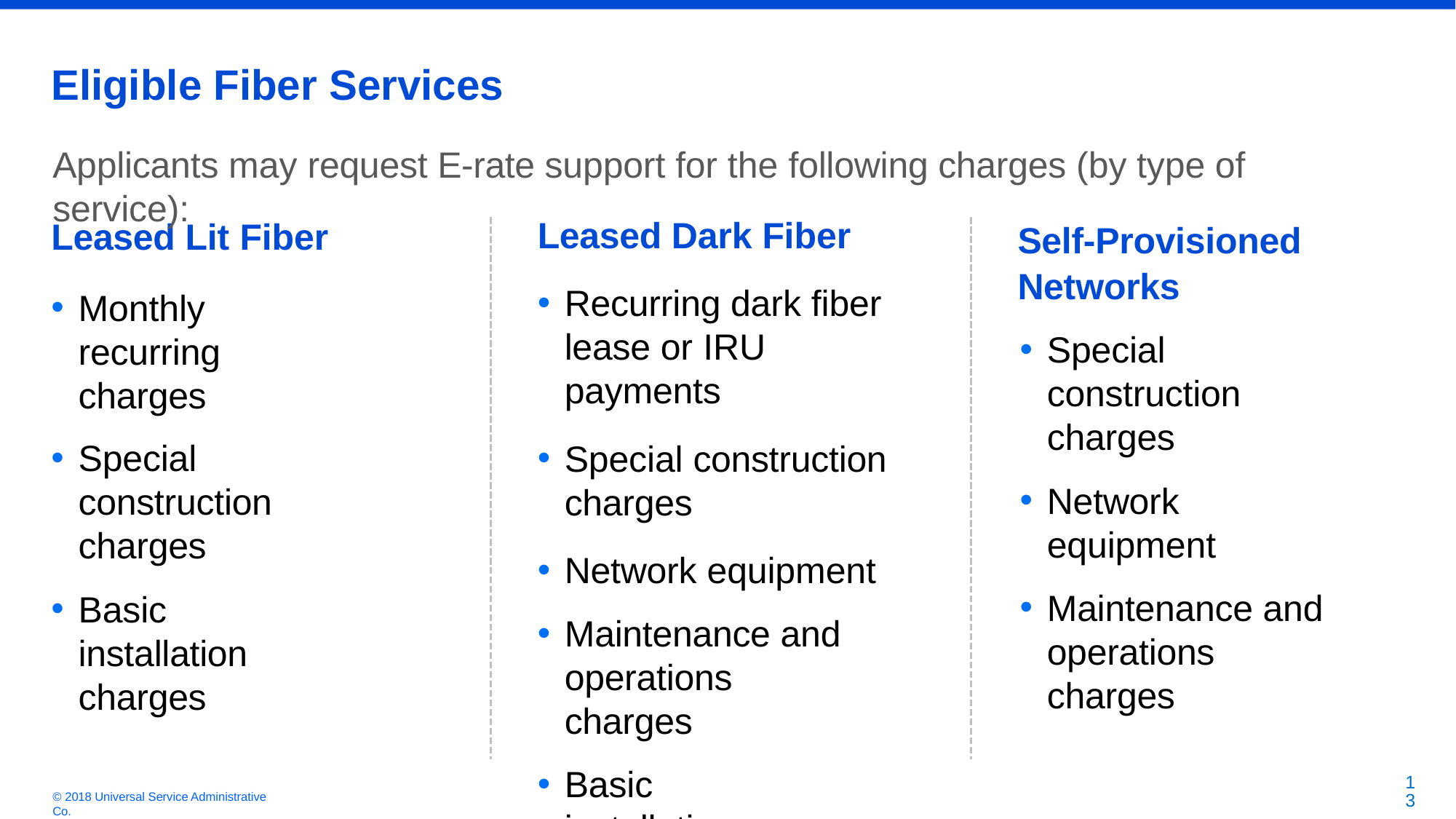

# Eligible Fiber Services
Applicants may request E-rate support for the following charges (by type of service):
Leased Dark Fiber
Recurring dark fiber  lease or IRU payments
Special construction  charges
Network equipment
Maintenance and  operations charges
Basic installation  charges
Leased Lit Fiber
Monthly recurring  charges
Special construction  charges
Basic installation  charges
Self-Provisioned  Networks
Special construction  charges
Network equipment
Maintenance and  operations charges

13
© 2018 Universal Service Administrative Co.